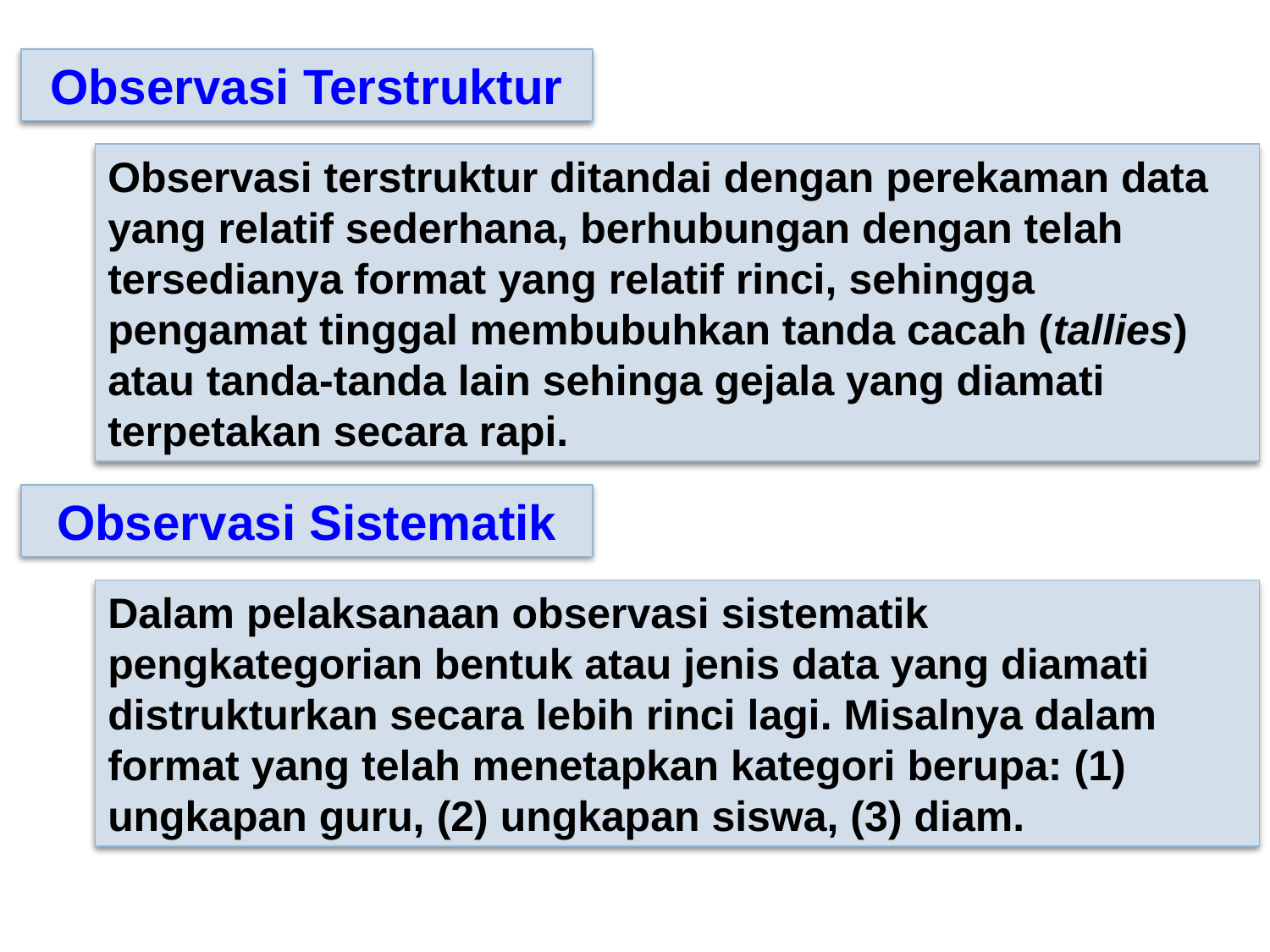

Observasi Terstruktur
Observasi terstruktur ditandai dengan perekaman data yang relatif sederhana, berhubungan dengan telah tersedianya format yang relatif rinci, sehingga pengamat tinggal membubuhkan tanda cacah (tallies) atau tanda-tanda lain sehinga gejala yang diamati terpetakan secara rapi.
Observasi Sistematik
Dalam pelaksanaan observasi sistematik pengkategorian bentuk atau jenis data yang diamati distrukturkan secara lebih rinci lagi. Misalnya dalam format yang telah menetapkan kategori berupa: (1) ungkapan guru, (2) ungkapan siswa, (3) diam.